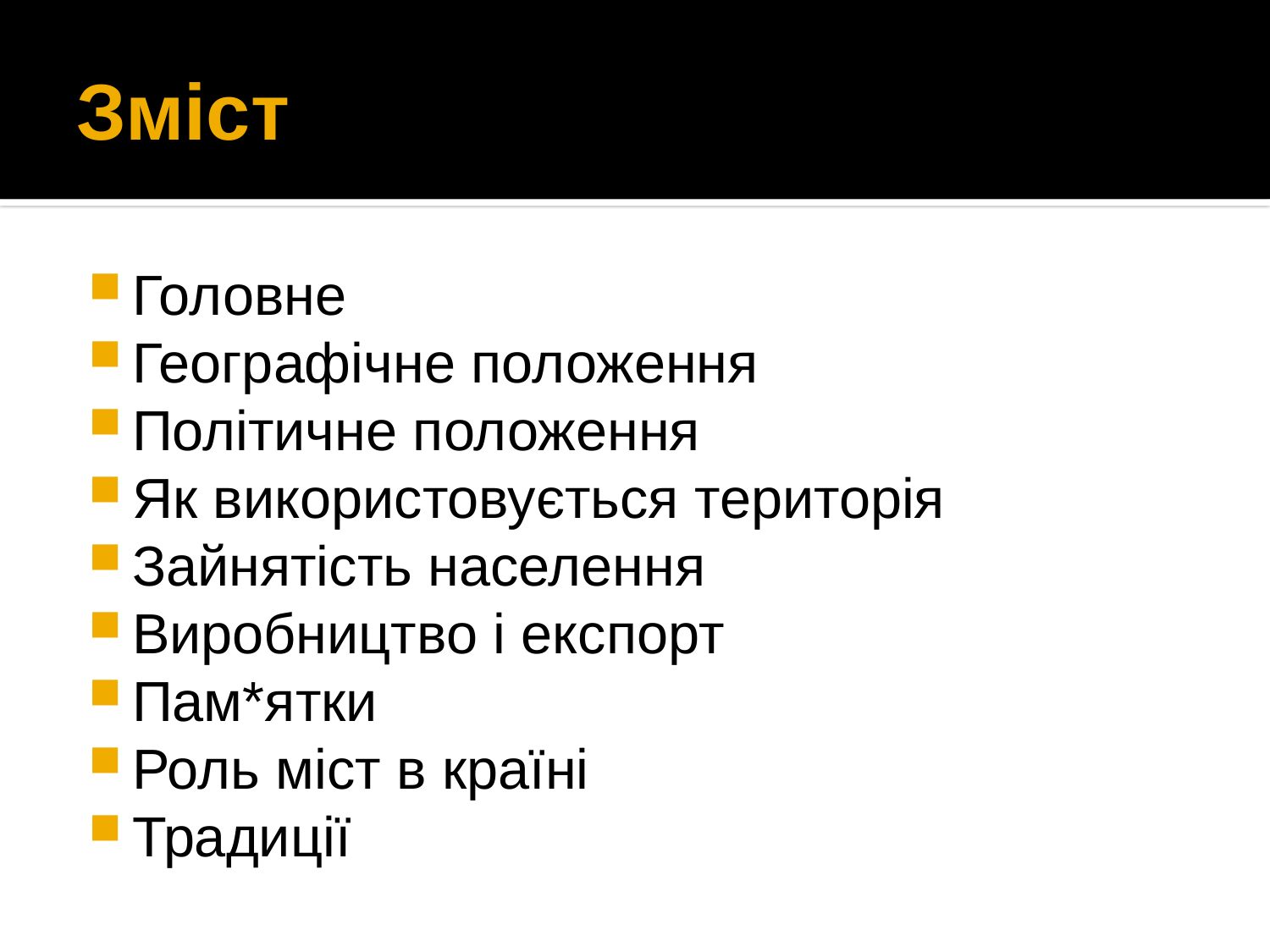

# Зміст
Головне
Географічне положення
Політичне положення
Як використовується територія
Зайнятість населення
Виробництво і експорт
Пам*ятки
Роль міст в країні
Традиції